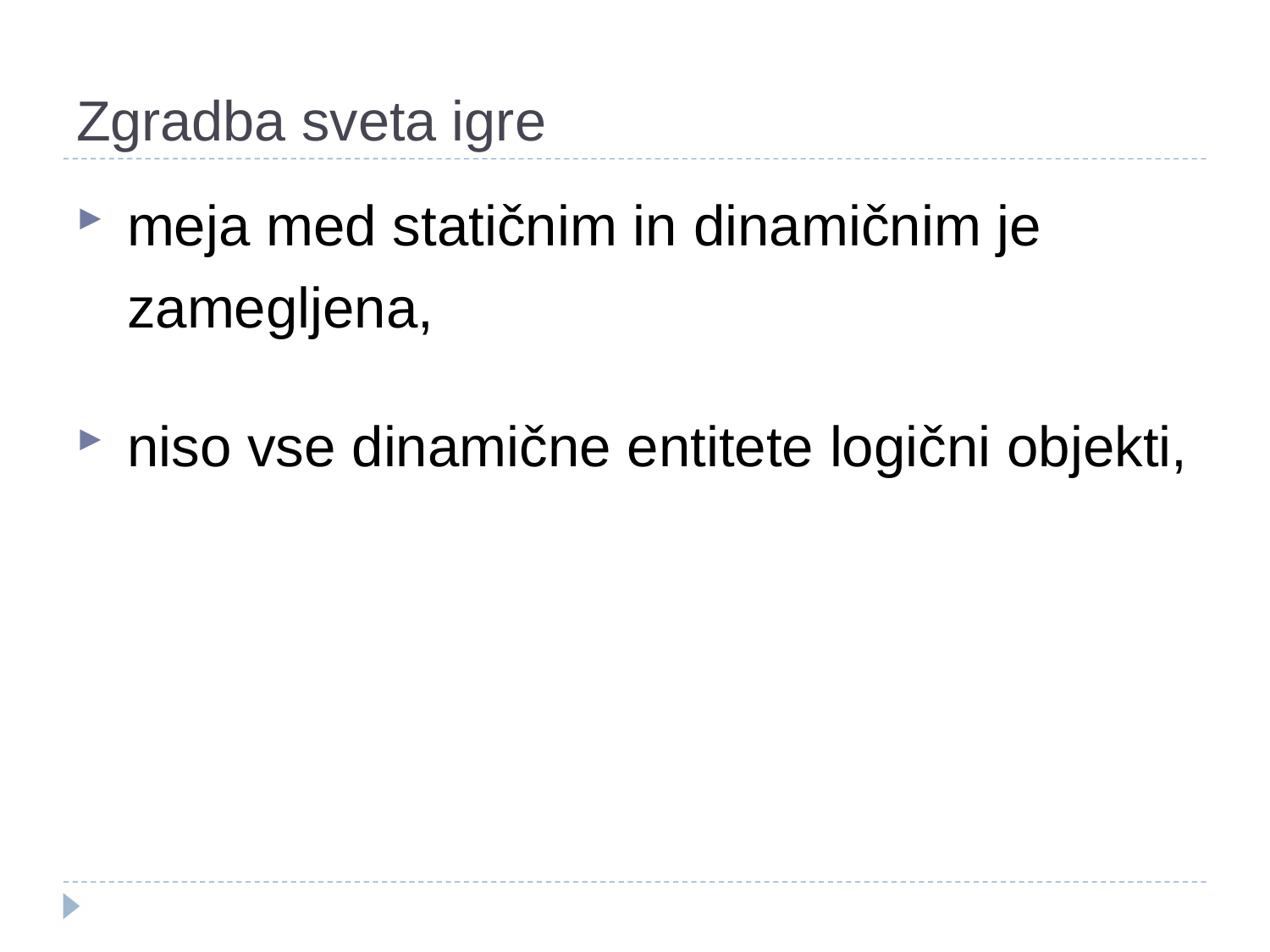

# Zgradba sveta igre
meja med statičnim in dinamičnim je zamegljena,
niso vse dinamične entitete logični objekti,